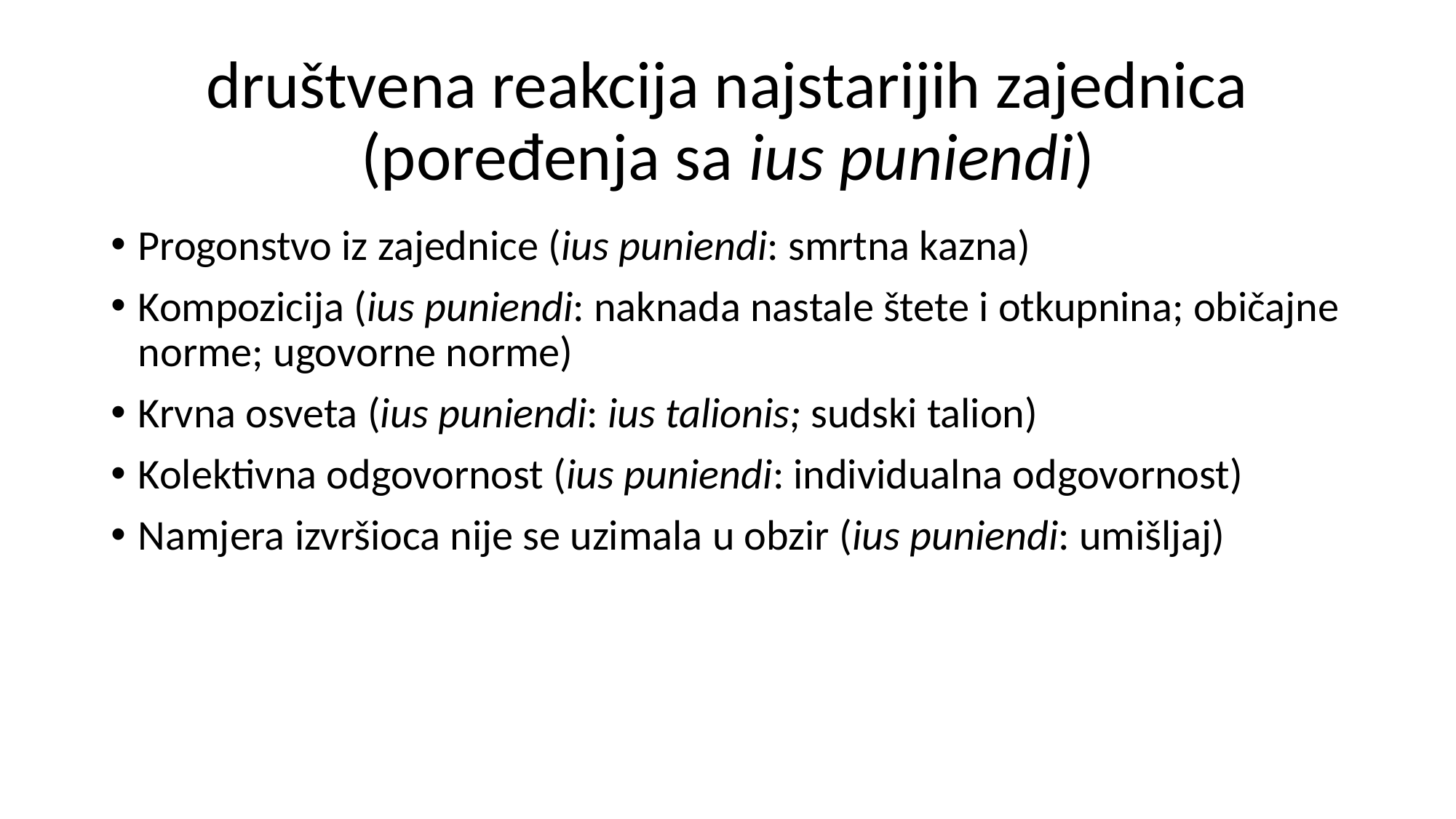

# društvena reakcija najstarijih zajednica (poređenja sa ius puniendi)
Progonstvo iz zajednice (ius puniendi: smrtna kazna)
Kompozicija (ius puniendi: naknada nastale štete i otkupnina; običajne norme; ugovorne norme)
Krvna osveta (ius puniendi: ius talionis; sudski talion)
Kolektivna odgovornost (ius puniendi: individualna odgovornost)
Namjera izvršioca nije se uzimala u obzir (ius puniendi: umišljaj)